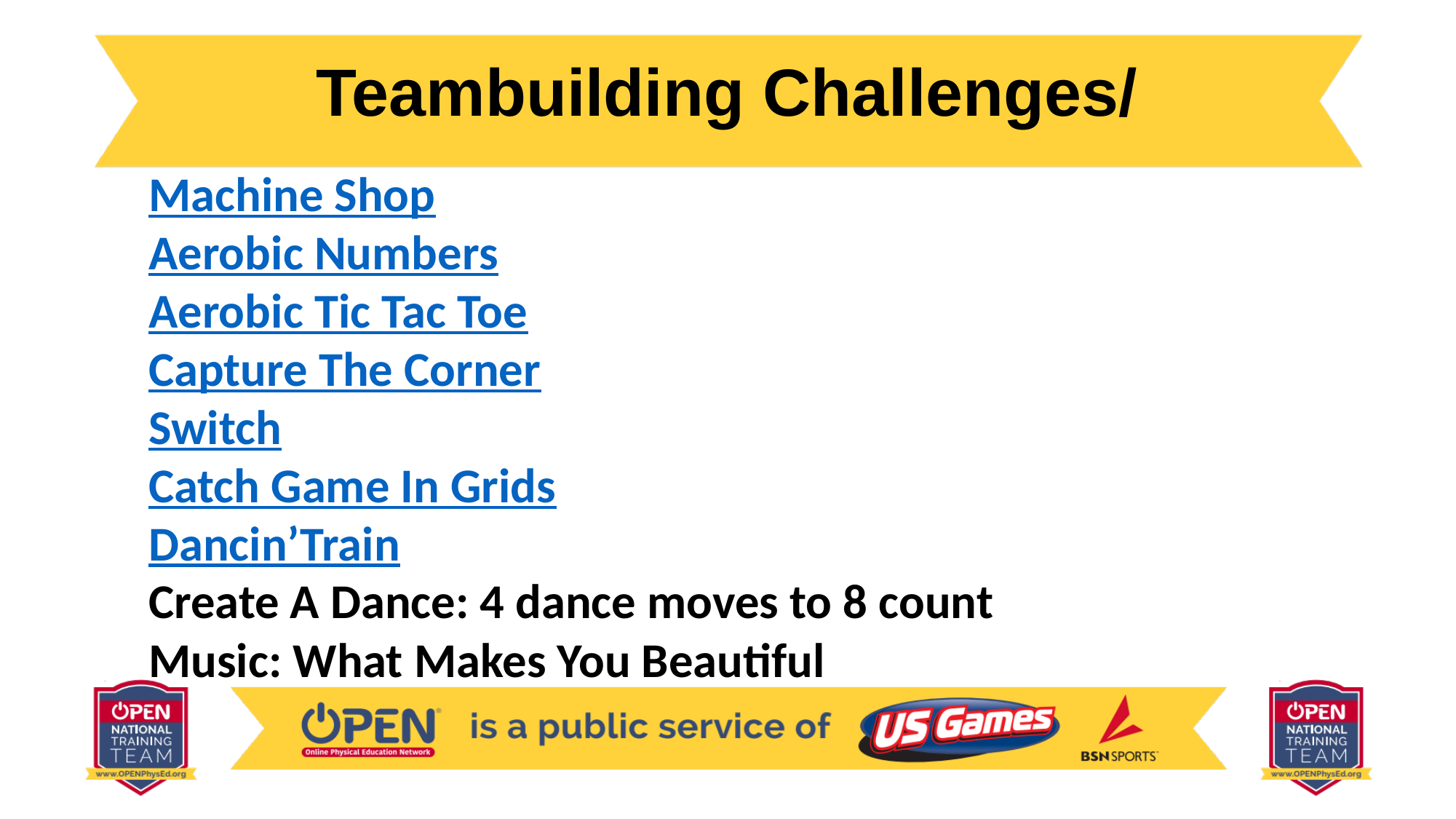

# Teambuilding Challenges/
Machine Shop
Aerobic Numbers
Aerobic Tic Tac Toe
Capture The Corner
Switch
Catch Game In Grids
Dancin’Train
Create A Dance: 4 dance moves to 8 count
Music: What Makes You Beautiful